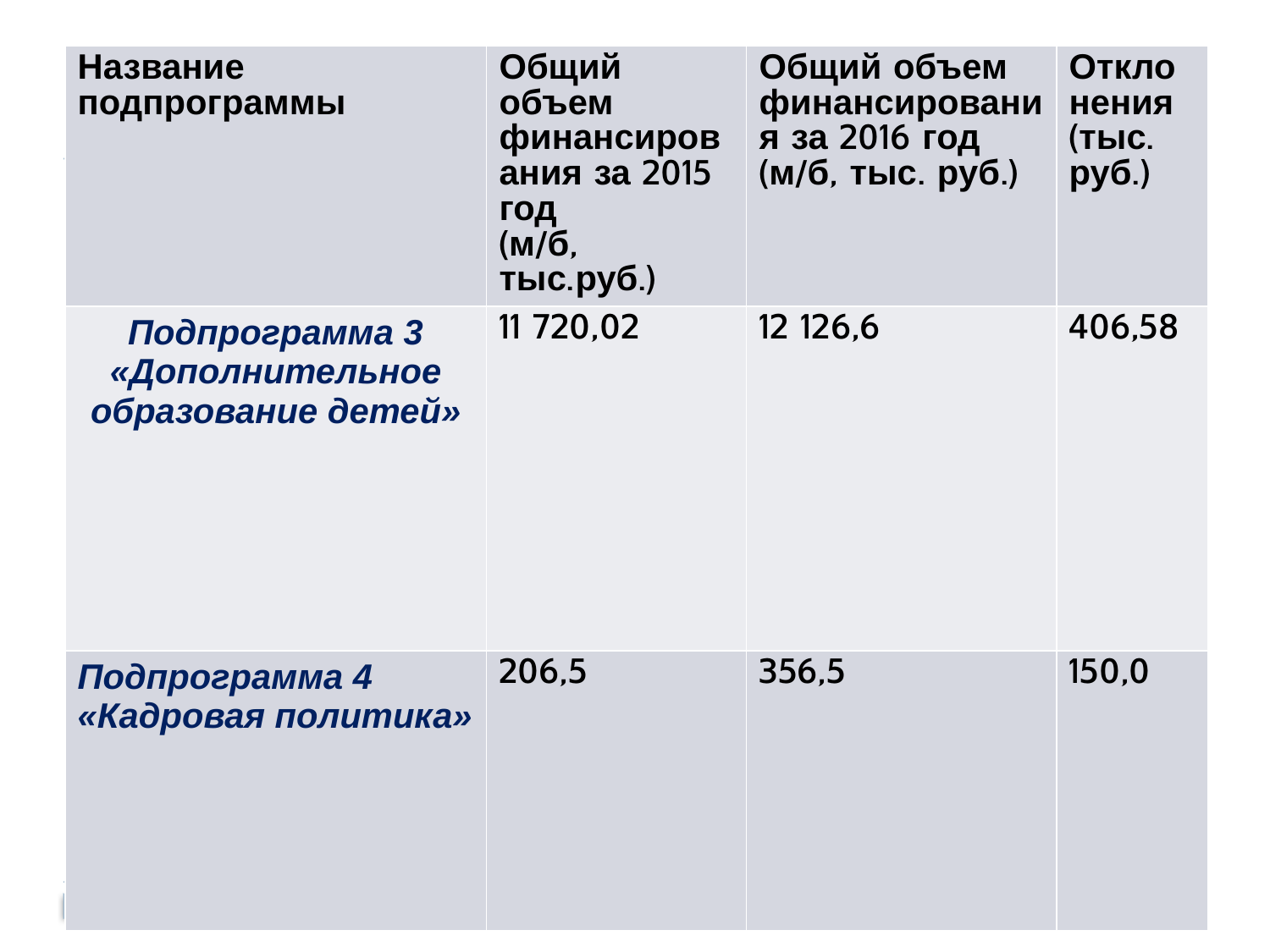

#
| Название подпрограммы | Общий объем финансирования за 2015 год (м/б, тыс.руб.) | Общий объем финансирования за 2016 год (м/б, тыс. руб.) | Отклонения (тыс. руб.) |
| --- | --- | --- | --- |
| Подпрограмма 3 «Дополнительное образование детей» | 11 720,02 | 12 126,6 | 406,58 |
| Подпрограмма 4 «Кадровая политика» | 206,5 | 356,5 | 150,0 |